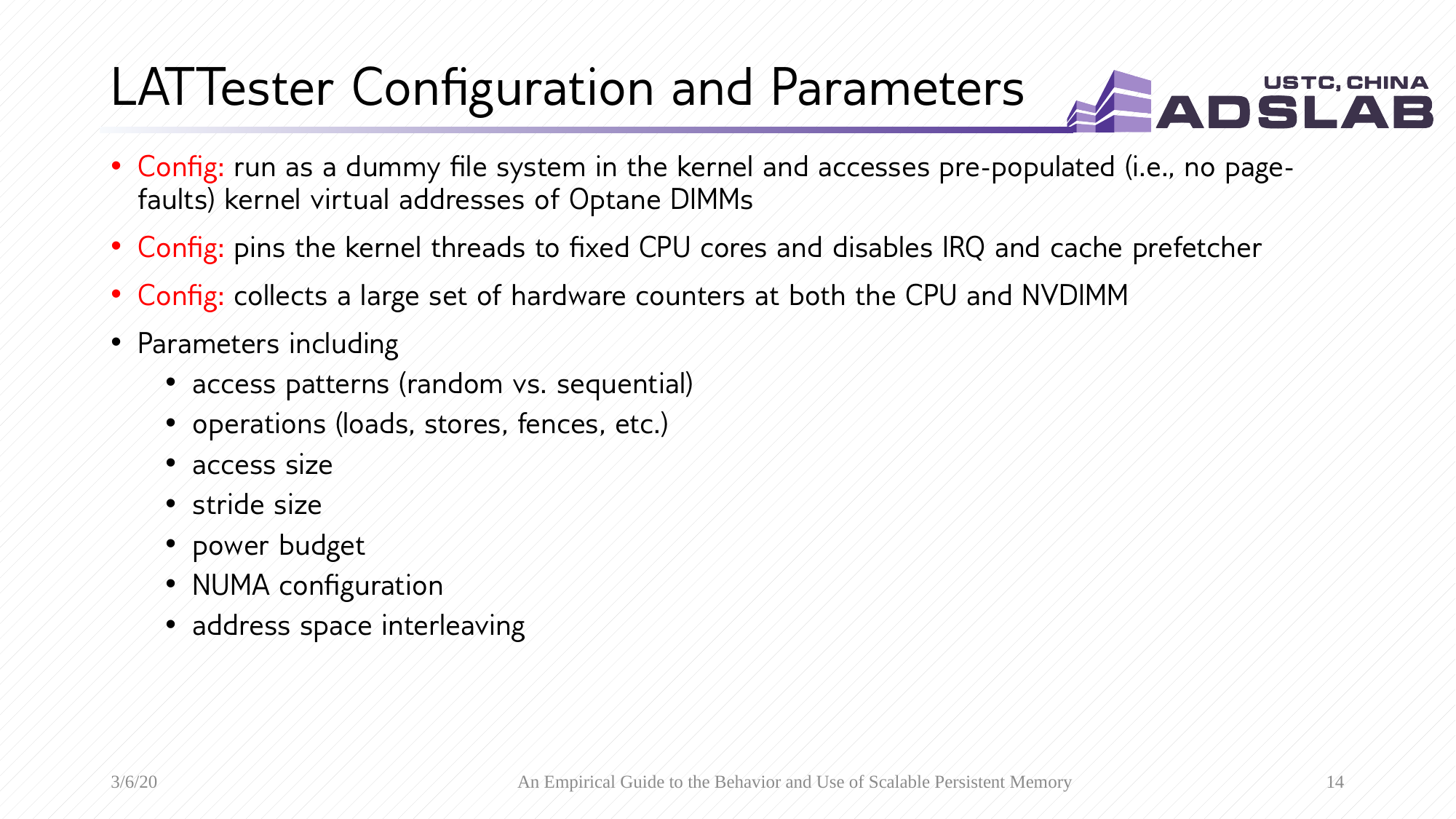

# LATTester Configuration and Parameters
Config: run as a dummy file system in the kernel and accesses pre-populated (i.e., no page-faults) kernel virtual addresses of Optane DIMMs
Config: pins the kernel threads to fixed CPU cores and disables IRQ and cache prefetcher
Config: collects a large set of hardware counters at both the CPU and NVDIMM
Parameters including
access patterns (random vs. sequential)
operations (loads, stores, fences, etc.)
access size
stride size
power budget
NUMA configuration
address space interleaving
3/6/20
An Empirical Guide to the Behavior and Use of Scalable Persistent Memory